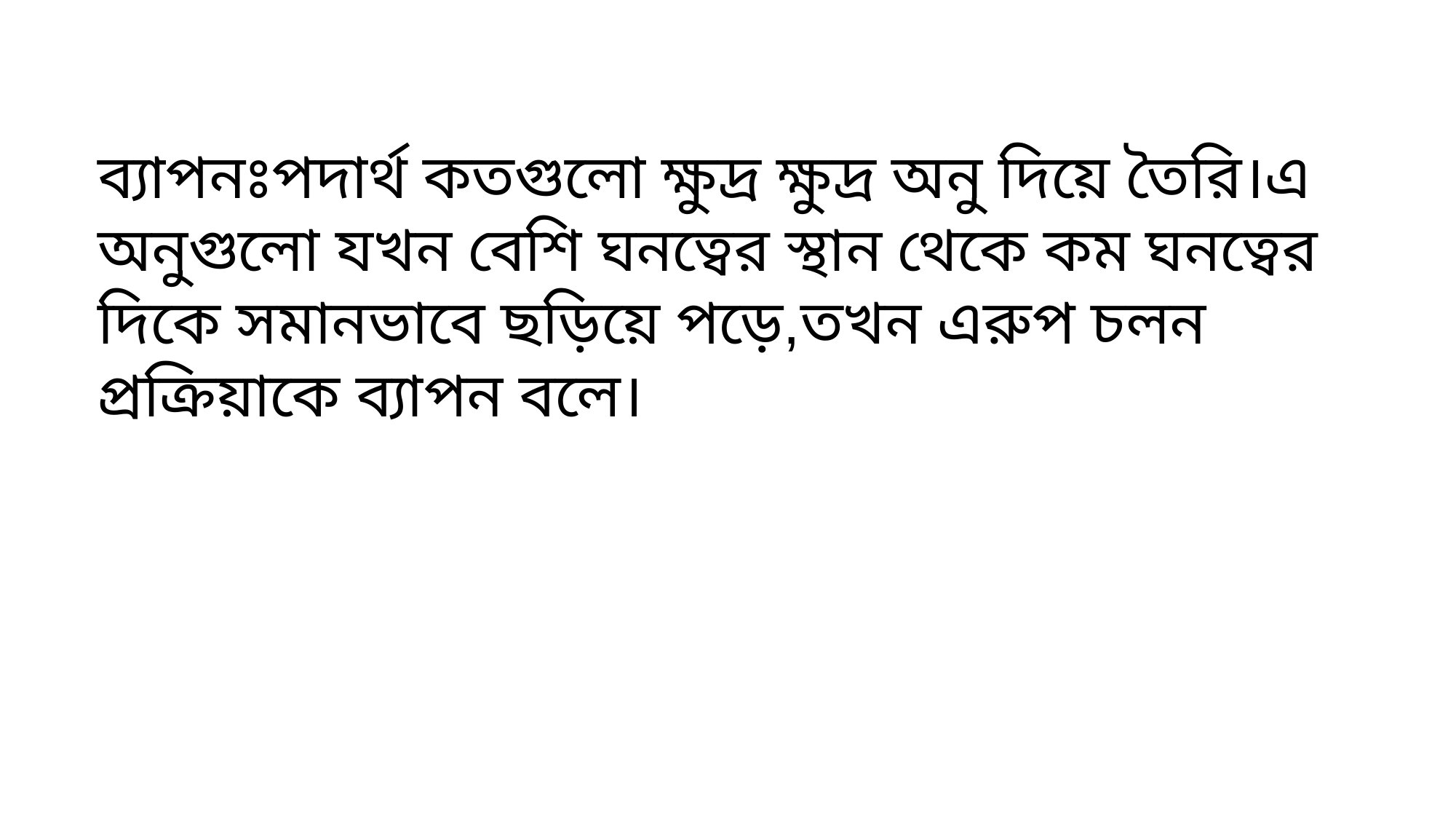

ব্যাপনঃপদার্থ কতগুলো ক্ষুদ্র ক্ষুদ্র অনু দিয়ে তৈরি।এ অনুগুলো যখন বেশি ঘনত্বের স্থান থেকে কম ঘনত্বের দিকে সমানভাবে ছড়িয়ে পড়ে,তখন এরুপ চলন প্রক্রিয়াকে ব্যাপন বলে।